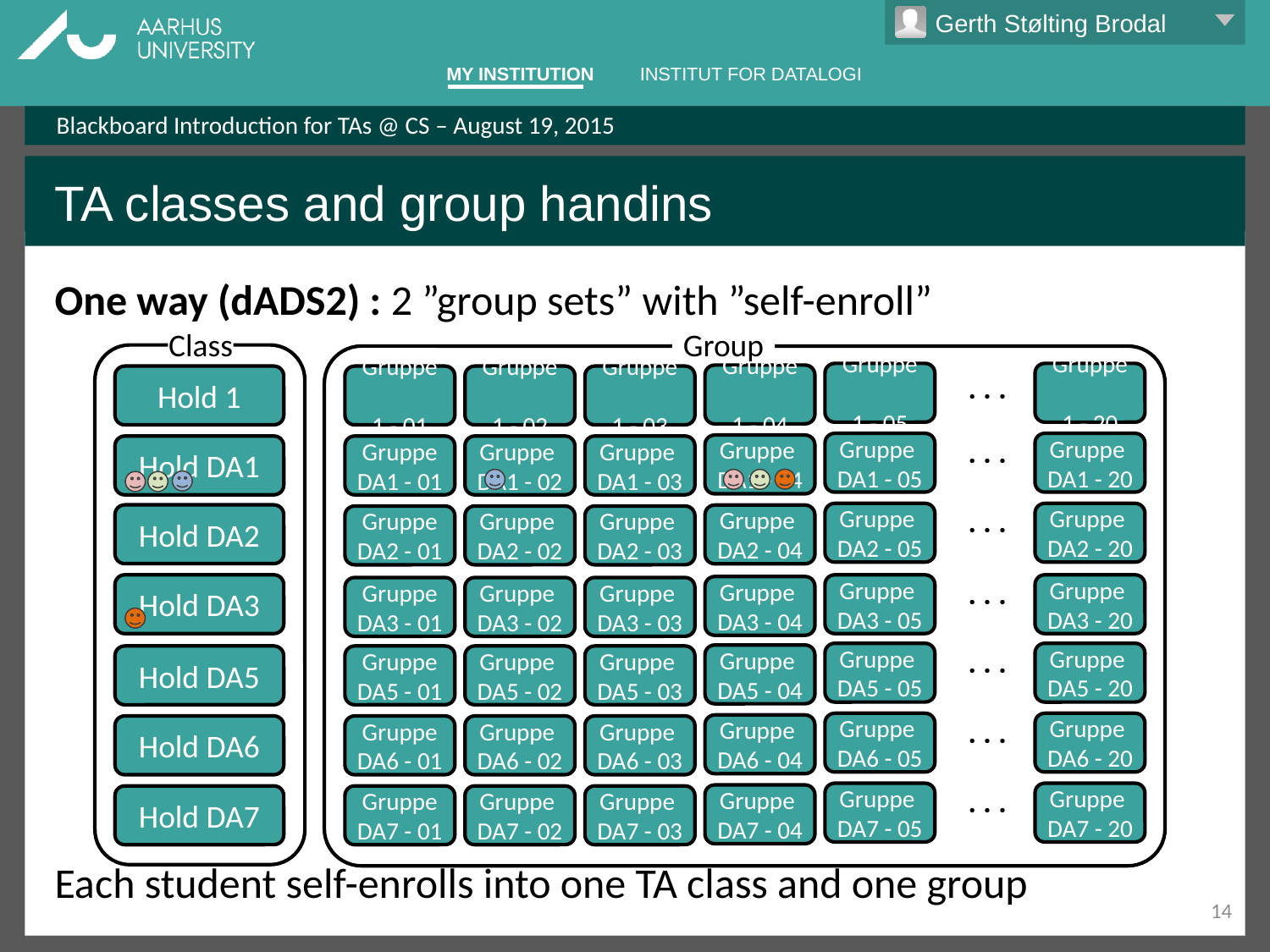

# TA classes and group handins
One way (dADS2) : 2 ”group sets” with ”self-enroll”

Each student self-enrolls into one TA class and one group
Class

Hold 1
Hold DA1
Hold DA2
Hold DA3
Hold DA5
Hold DA6
Hold DA7
Group

Gruppe
1 - 05
Gruppe
1 - 20
Gruppe
1 - 04
Gruppe
1 - 01
Gruppe
1 - 02
Gruppe
1 - 03
· · ·
Gruppe
DA1 - 05
Gruppe
DA1 - 20
Gruppe
DA1 - 04
Gruppe DA1 - 01
Gruppe
DA1 - 02
Gruppe
DA1 - 03
· · ·
Gruppe
DA2 - 05
Gruppe
DA2 - 20
Gruppe
DA2 - 04
Gruppe DA2 - 01
Gruppe
DA2 - 02
Gruppe
DA2 - 03
· · ·
Gruppe
DA3 - 05
Gruppe
DA3 - 20
Gruppe
DA3 - 04
Gruppe DA3 - 01
Gruppe
DA3 - 02
Gruppe
DA3 - 03
· · ·
Gruppe
DA5 - 05
Gruppe
DA5 - 20
Gruppe
DA5 - 04
Gruppe DA5 - 01
Gruppe
DA5 - 02
Gruppe
DA5 - 03
· · ·
Gruppe
DA6 - 05
Gruppe
DA6 - 20
Gruppe
DA6 - 04
Gruppe DA6 - 01
Gruppe
DA6 - 02
Gruppe
DA6 - 03
· · ·
Gruppe
DA7 - 05
Gruppe
DA7 - 20
Gruppe
DA7 - 04
Gruppe DA7 - 01
Gruppe
DA7 - 02
Gruppe
DA7 - 03
· · ·

14